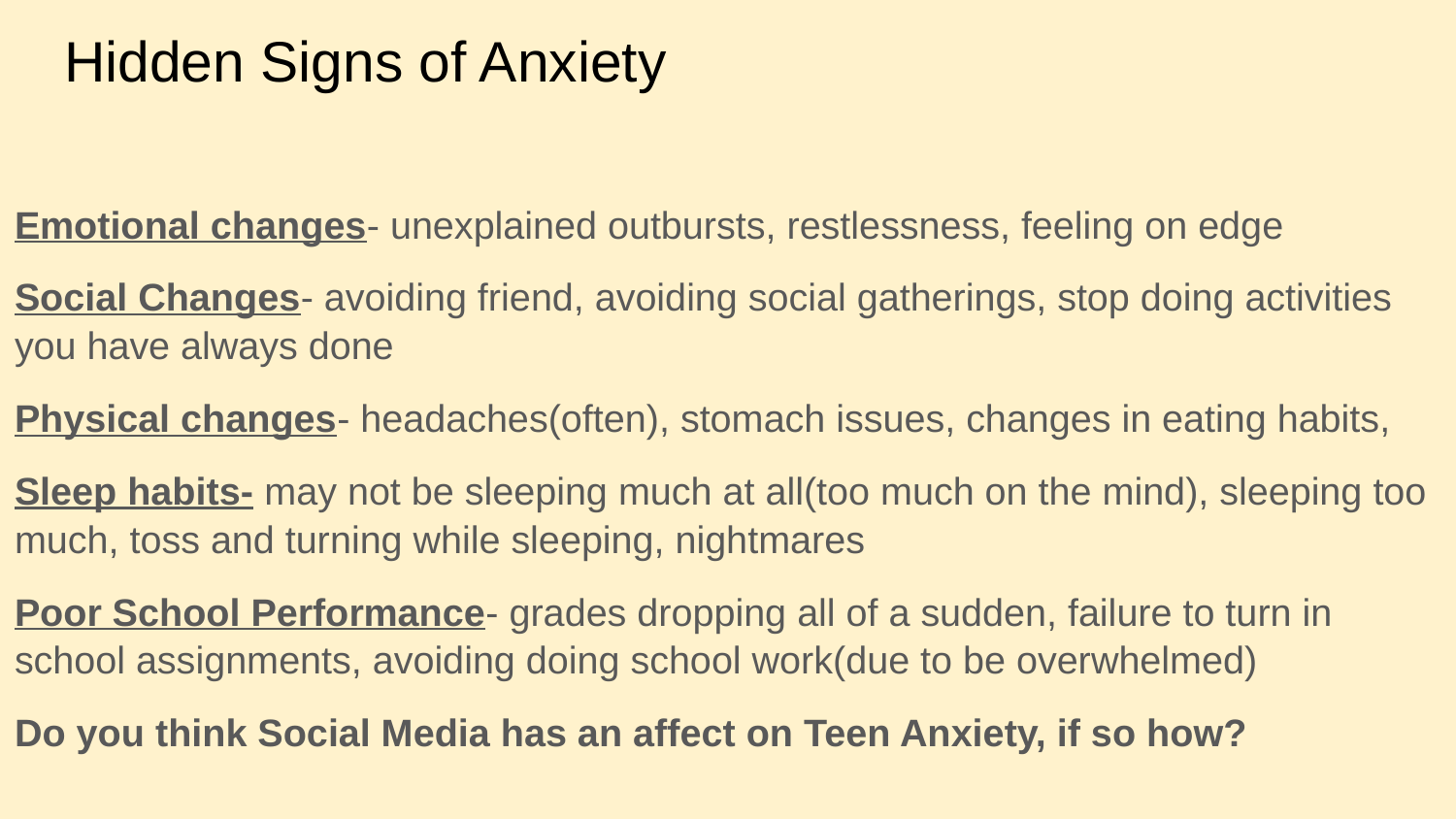

# Hidden Signs of Anxiety
Emotional changes- unexplained outbursts, restlessness, feeling on edge
Social Changes- avoiding friend, avoiding social gatherings, stop doing activities you have always done
Physical changes- headaches(often), stomach issues, changes in eating habits,
Sleep habits- may not be sleeping much at all(too much on the mind), sleeping too much, toss and turning while sleeping, nightmares
Poor School Performance- grades dropping all of a sudden, failure to turn in school assignments, avoiding doing school work(due to be overwhelmed)
Do you think Social Media has an affect on Teen Anxiety, if so how?